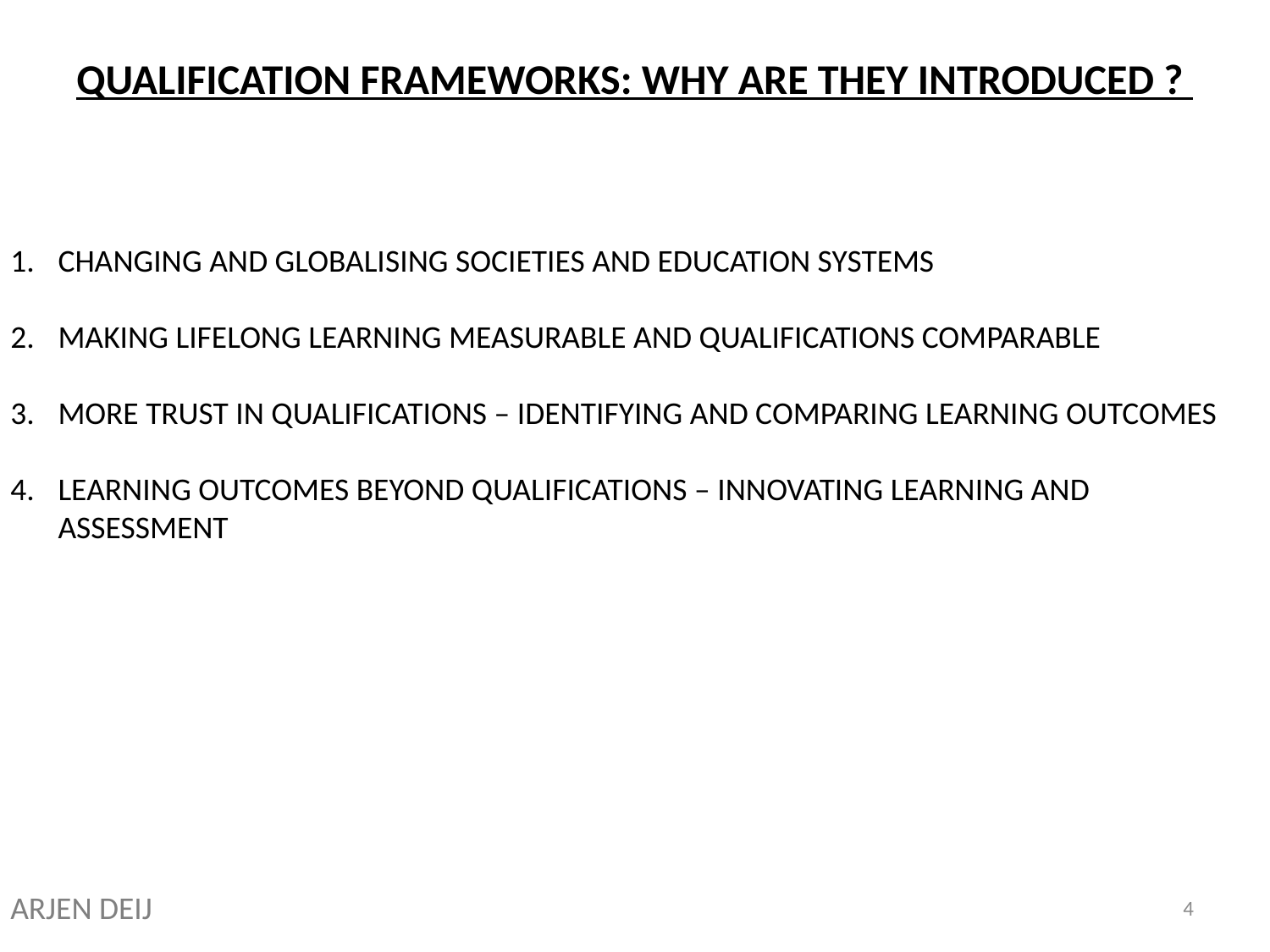

QUALIFICATION FRAMEWORKS: WHY ARE THEY INTRODUCED ?

CHANGING AND GLOBALISING SOCIETIES AND EDUCATION SYSTEMS

MAKING LIFELONG LEARNING MEASURABLE AND QUALIFICATIONS COMPARABLE

MORE TRUST IN QUALIFICATIONS – IDENTIFYING AND COMPARING LEARNING OUTCOMES

LEARNING OUTCOMES BEYOND QUALIFICATIONS – INNOVATING LEARNING AND ASSESSMENT

ARJEN DEIJ
4